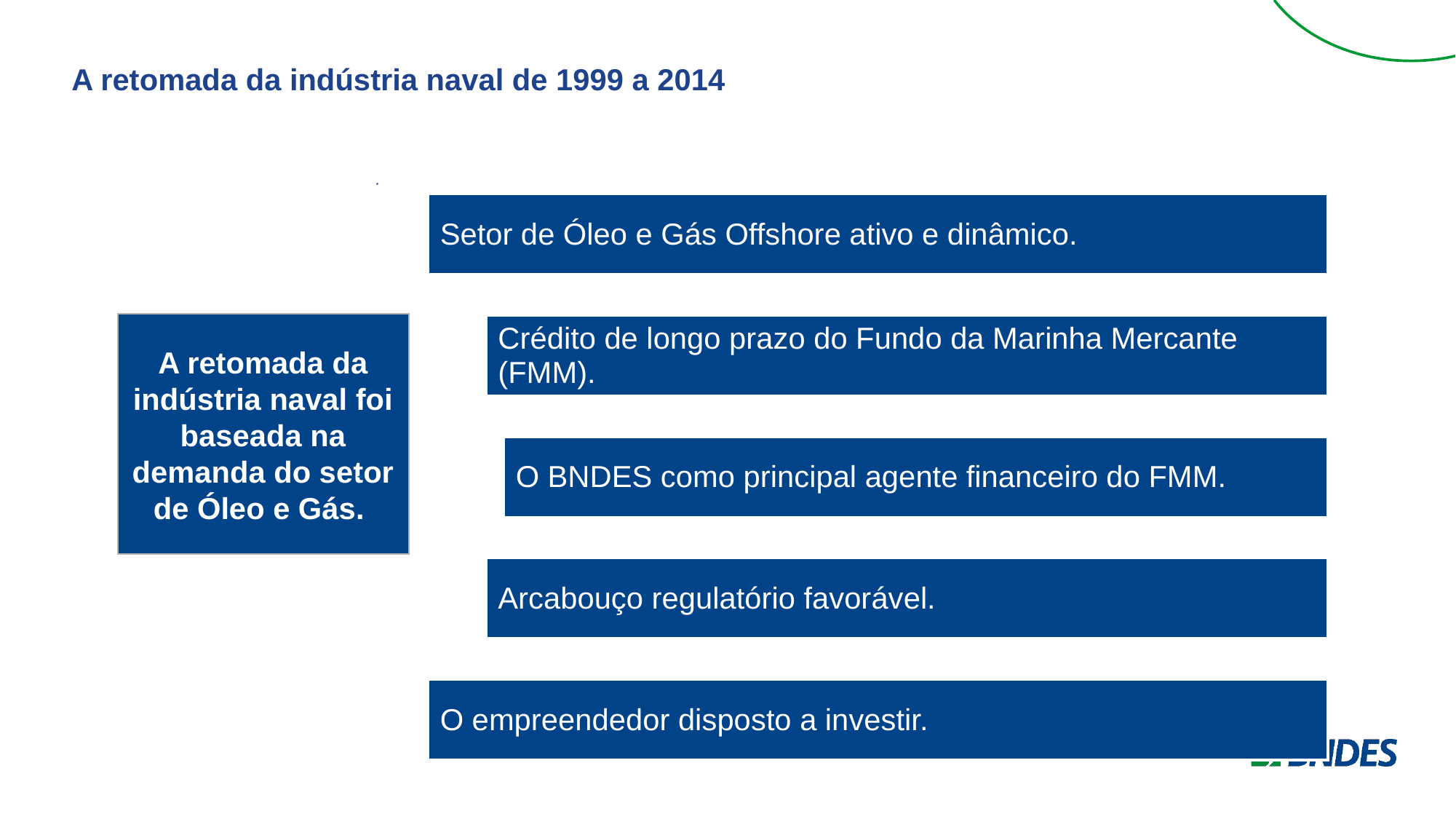

A retomada da indústria naval de 1999 a 2014
Crédito de longo prazo do Fundo da Marinha Mercante (FMM).
O BNDES como principal agente financeiro do FMM.
O empreendedor disposto a investir.
Setor de Óleo e Gás Offshore ativo e dinâmico.
Arcabouço regulatório favorável.

A retomada da indústria naval foi baseada na demanda do setor de Óleo e Gás.